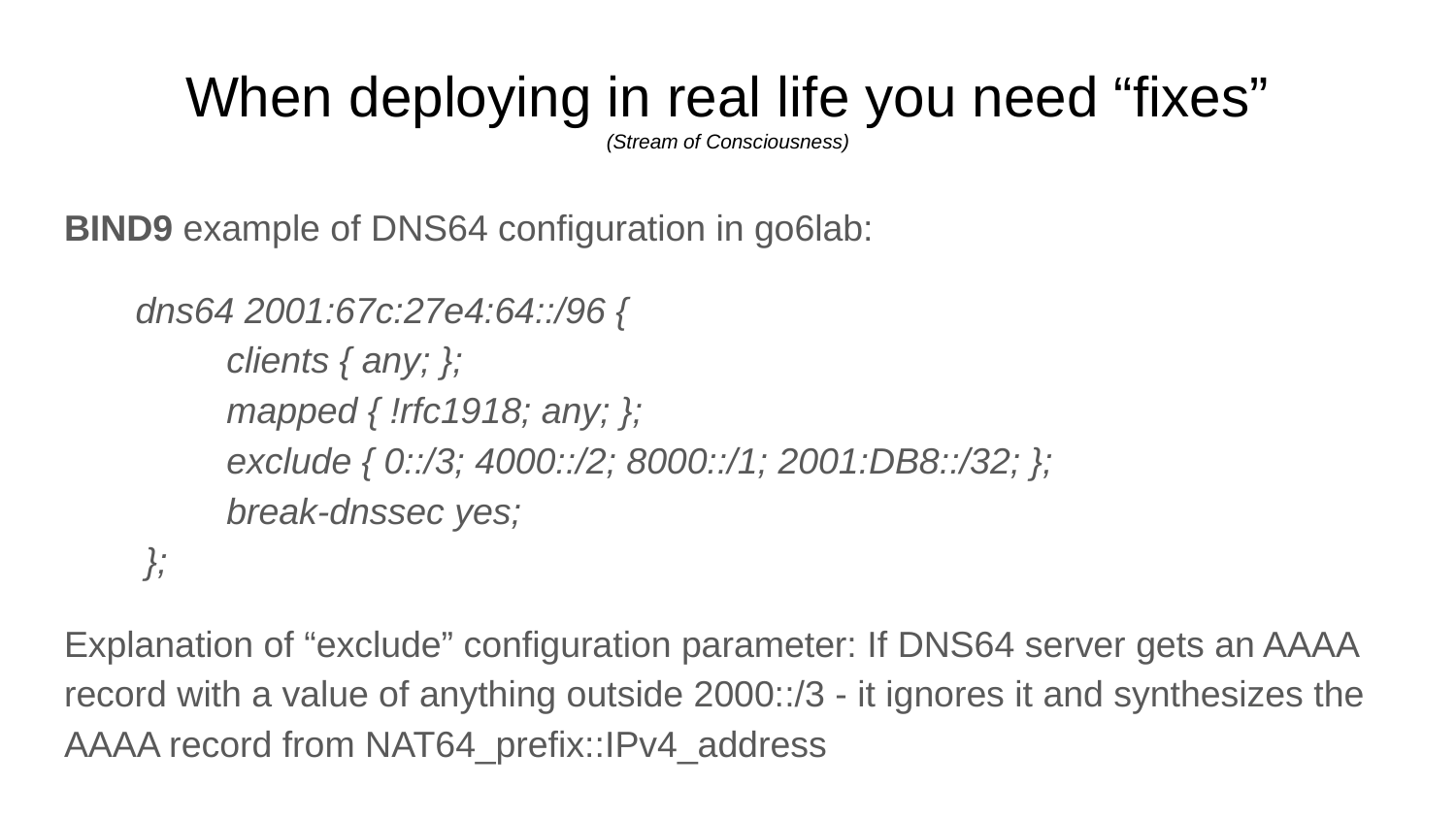

# When deploying in real life you need “fixes”
(Stream of Consciousness)
BIND9 example of DNS64 configuration in go6lab:
       dns64 2001:67c:27e4:64::/96 {
                clients { any; };
                mapped { !rfc1918; any; };
                exclude { 0::/3; 4000::/2; 8000::/1; 2001:DB8::/32; };
                break-dnssec yes;
        };
Explanation of “exclude” configuration parameter: If DNS64 server gets an AAAA record with a value of anything outside 2000::/3 - it ignores it and synthesizes the AAAA record from NAT64_prefix::IPv4_address